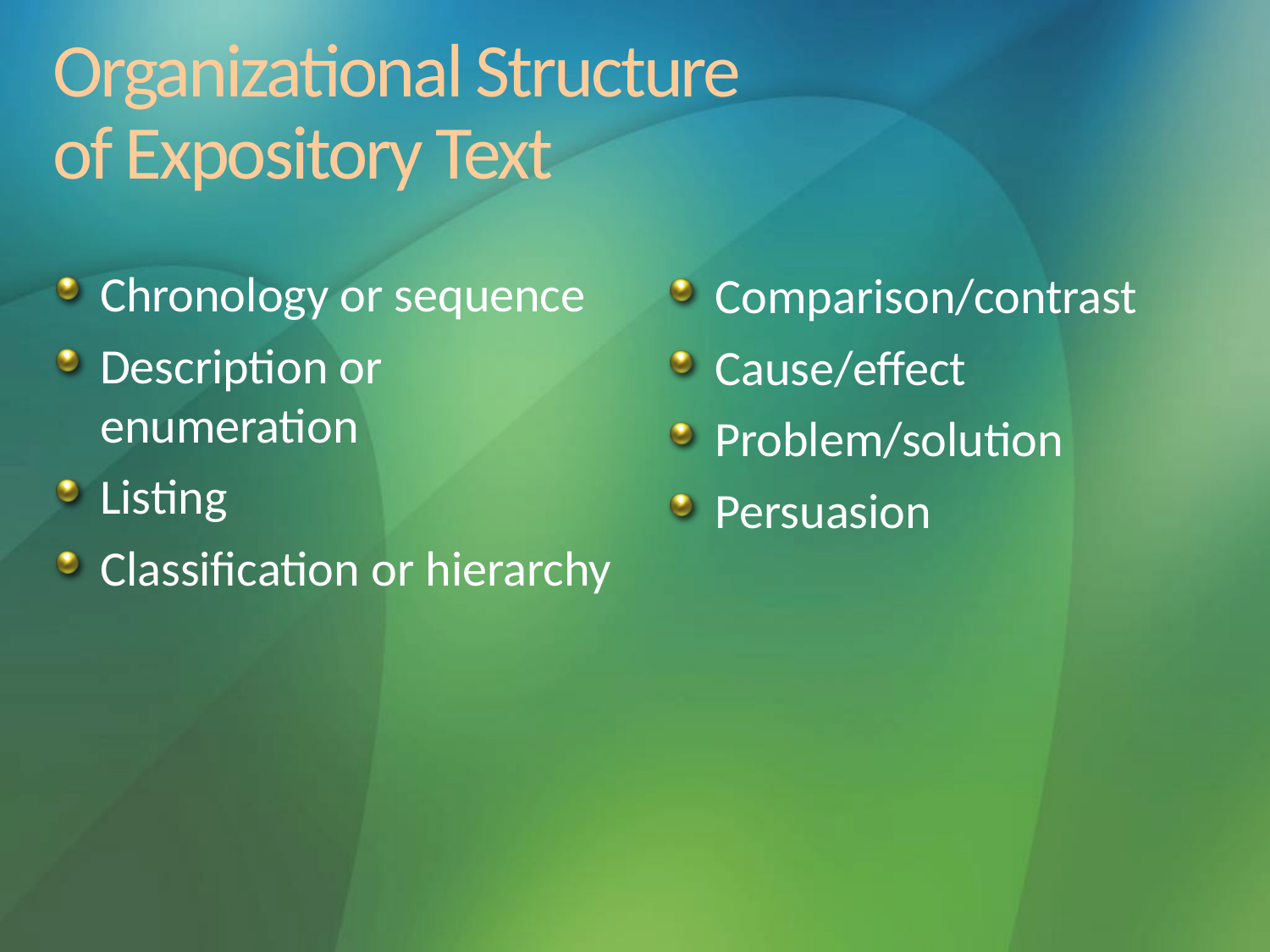

# Organizational Structure of Expository Text
Chronology or sequence
Description or enumeration
Listing
Classification or hierarchy
Comparison/contrast
Cause/effect
Problem/solution
Persuasion